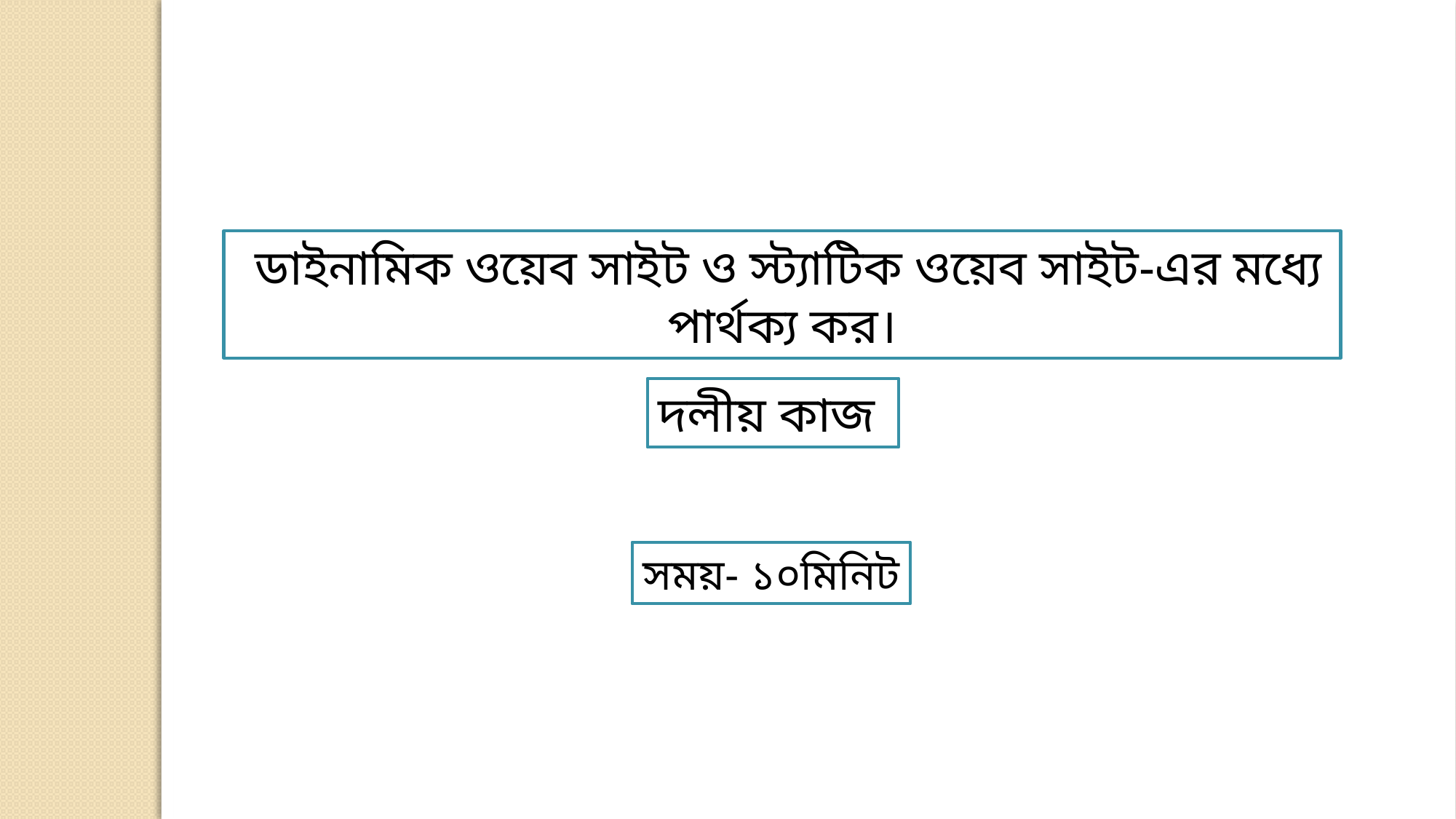

ডাইনামিক ওয়েব সাইট ও স্ট্যাটিক ওয়েব সাইট-এর মধ্যে পার্থক্য কর।
দলীয় কাজ
সময়- ১০মিনিট